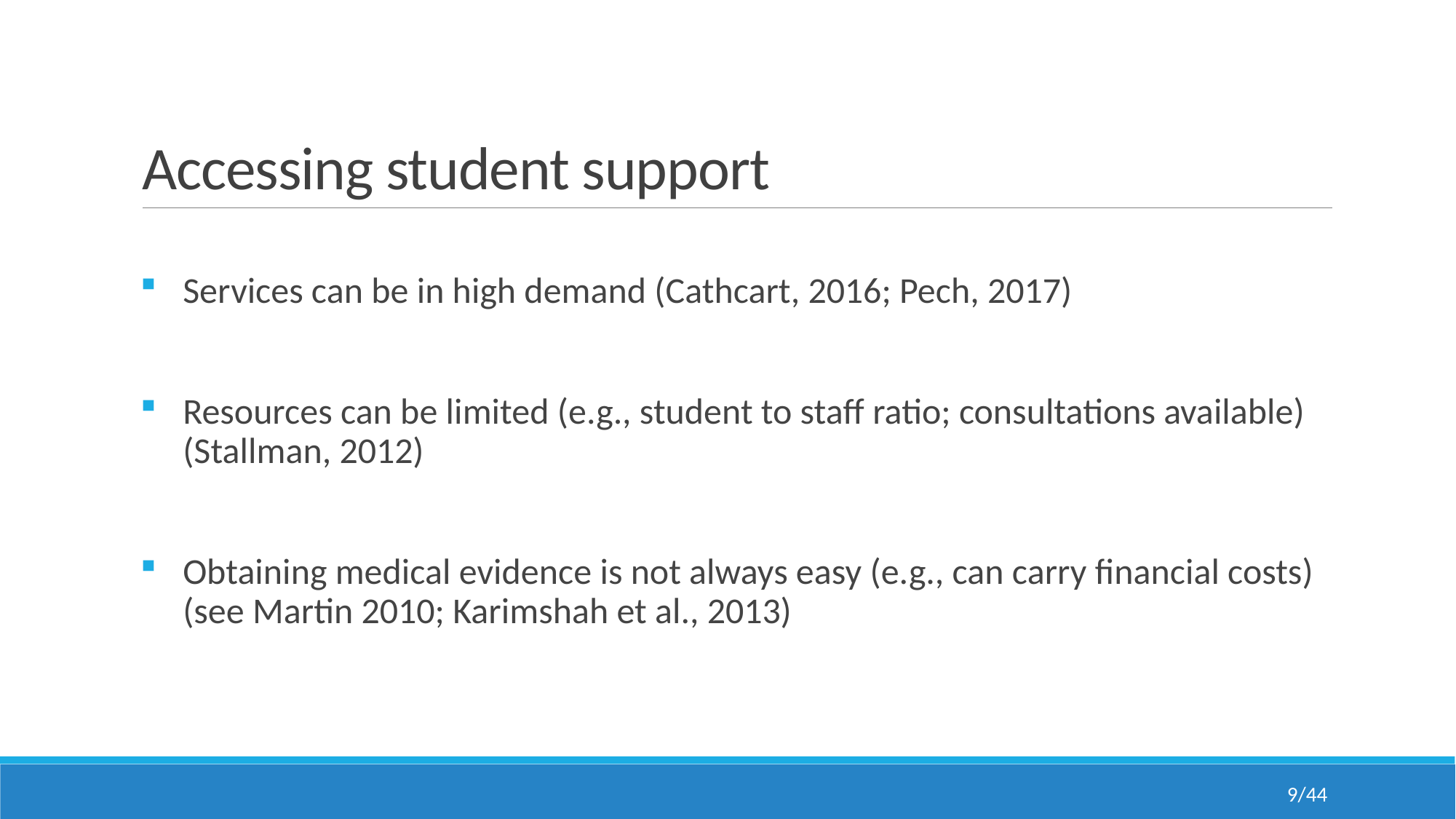

# Accessing student support
Services can be in high demand (Cathcart, 2016; Pech, 2017)

Resources can be limited (e.g., student to staff ratio; consultations available) (Stallman, 2012)

Obtaining medical evidence is not always easy (e.g., can carry financial costs) (see Martin 2010; Karimshah et al., 2013)

9